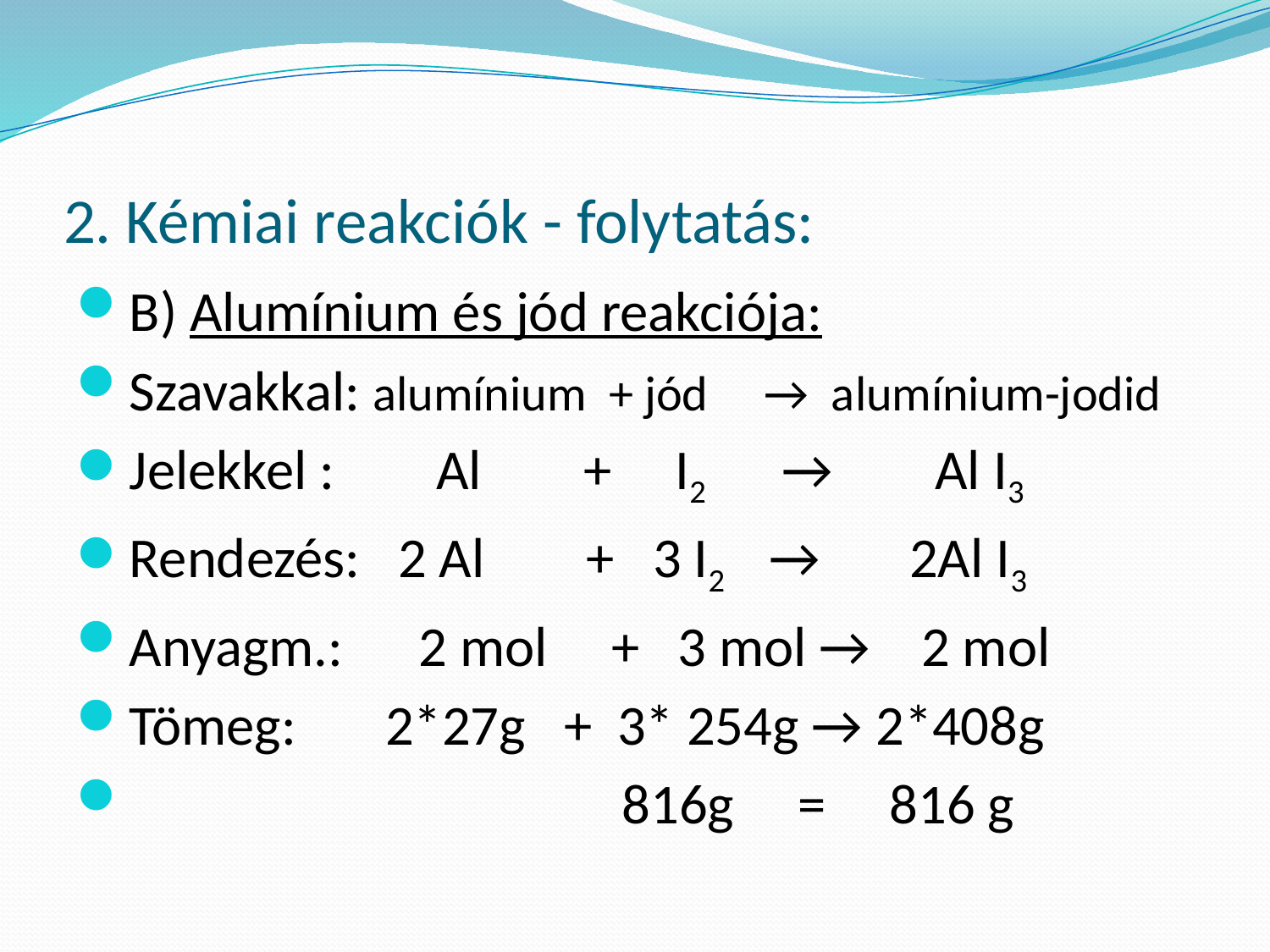

# 2. Kémiai reakciók - folytatás:
B) Alumínium és jód reakciója:
Szavakkal: alumínium  + jód     →  alumínium-jodid
Jelekkel :        Al        +     I2      →        Al I3
Rendezés:   2 Al        +   3 I2      →       2Al I3
Anyagm.:	    2 mol     +   3 mol →    2 mol
Tömeg:       2*27g   +  3* 254g → 2*408g
				816g     =     816 g